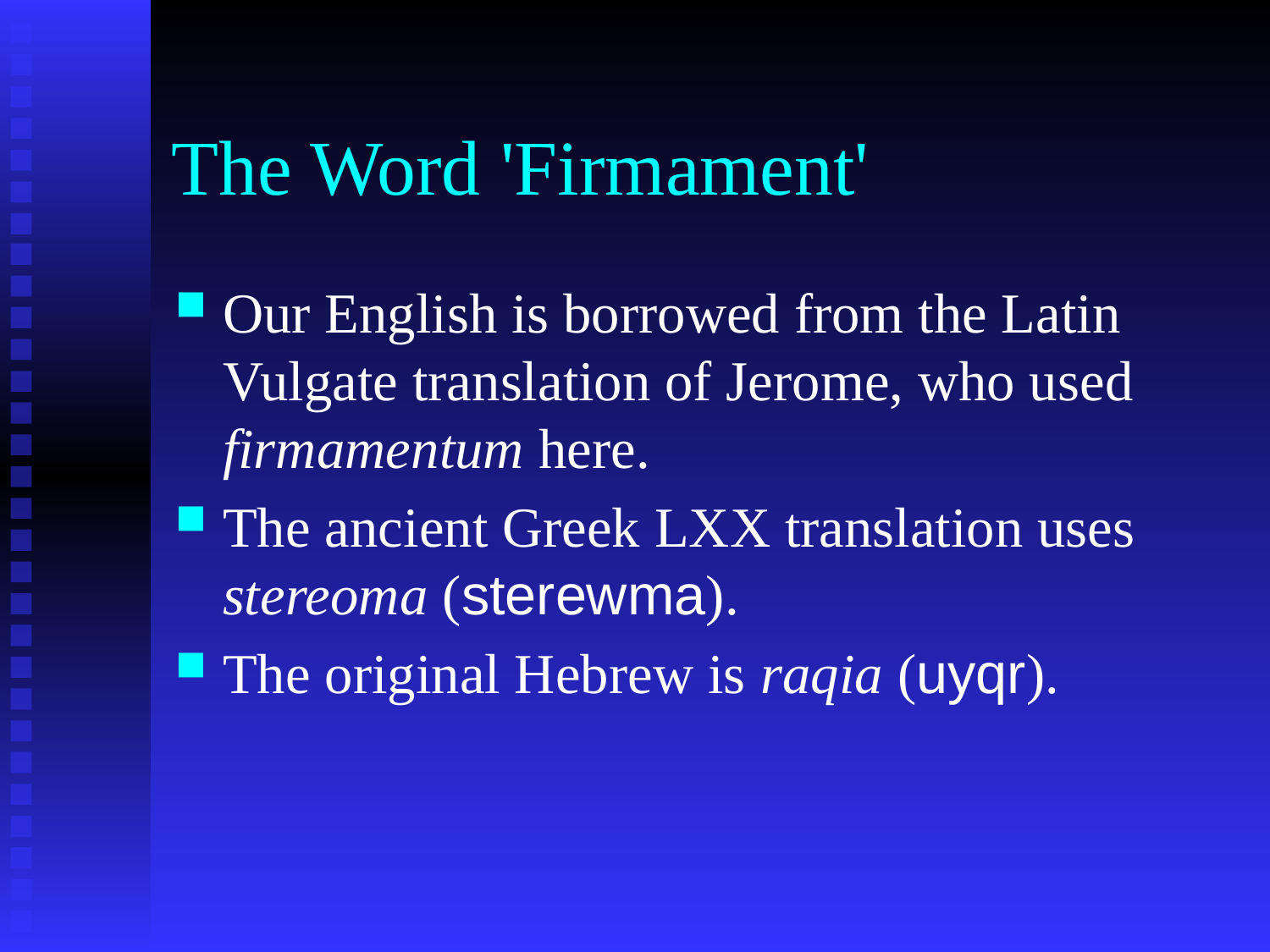

# The Word 'Firmament'
Our English is borrowed from the Latin Vulgate translation of Jerome, who used firmamentum here.
The ancient Greek LXX translation uses stereoma (sterewma).
The original Hebrew is raqia (uyqr).